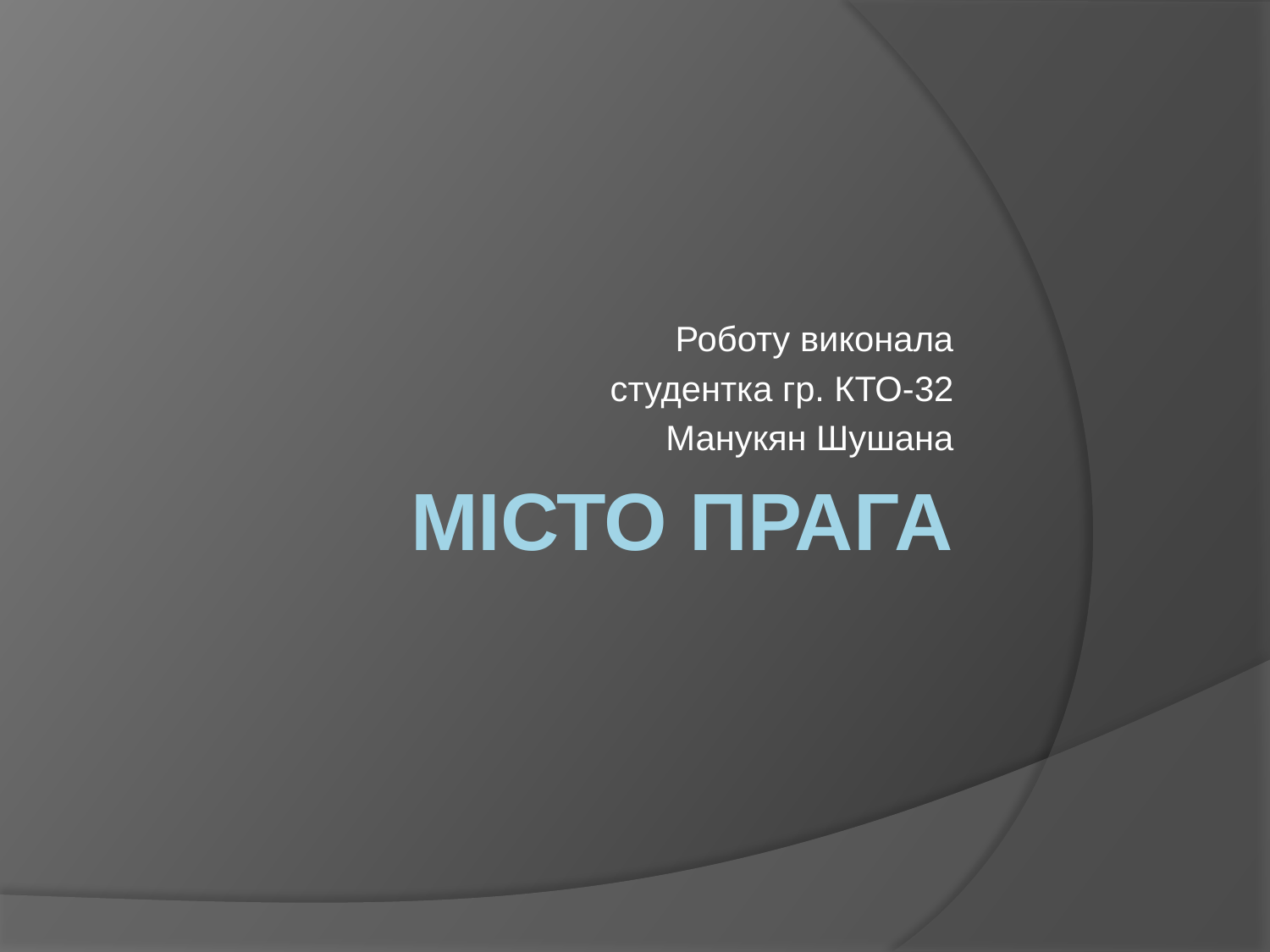

Роботу виконала
студентка гр. КТО-32
Манукян Шушана
# Місто Прага